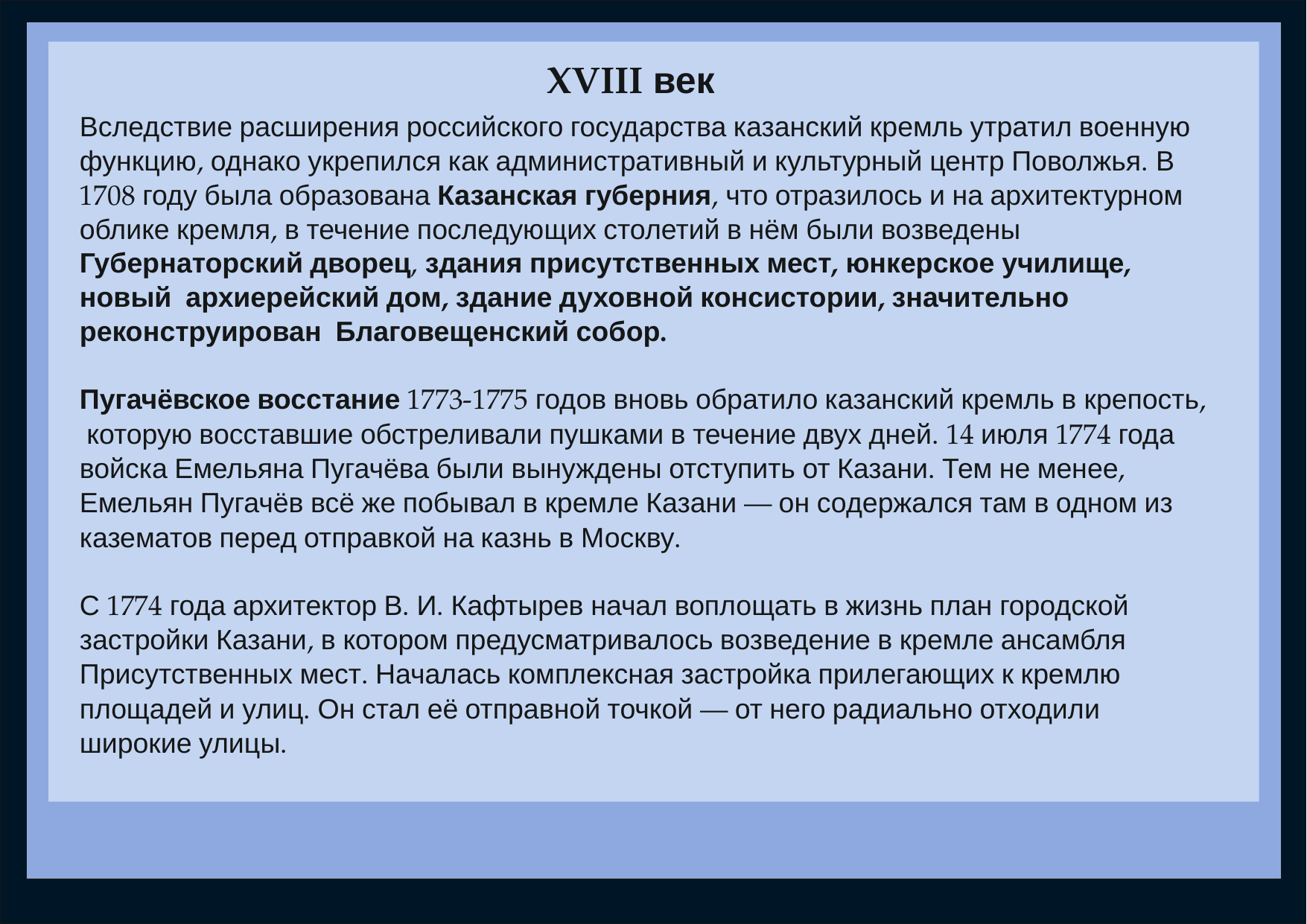

# XVIII век
Вследствие расширения российского государства казанский кремль утратил военную  функцию, однако укрепился как административный и культурный центр Поволжья. В  1708 году была образована Казанская губерния, что отразилось и на архитектурном  облике кремля, в течение последующих столетий в нём были возведены  Губернаторский дворец, здания присутственных мест, юнкерское училище, новый  архиерейский дом, здание духовной консистории, значительно реконструирован  Благовещенский собор.
Пугачёвское восстание 1773-1775 годов вновь обратило казанский кремль в крепость,  которую восставшие обстреливали пушками в течение двух дней. 14 июля 1774 года  войска Емельяна Пугачёва были вынуждены отступить от Казани. Тем не менее,  Емельян Пугачёв всё же побывал в кремле Казани — он содержался там в одном из  казематов перед отправкой на казнь в Москву.

С 1774 года архитектор В. И. Кафтырев начал воплощать в жизнь план городской  застройки Казани, в котором предусматривалось возведение в кремле ансамбля  Присутственных мест. Началась комплексная застройка прилегающих к кремлю  площадей и улиц. Он стал её отправной точкой — от него радиально отходили  широкие улицы.